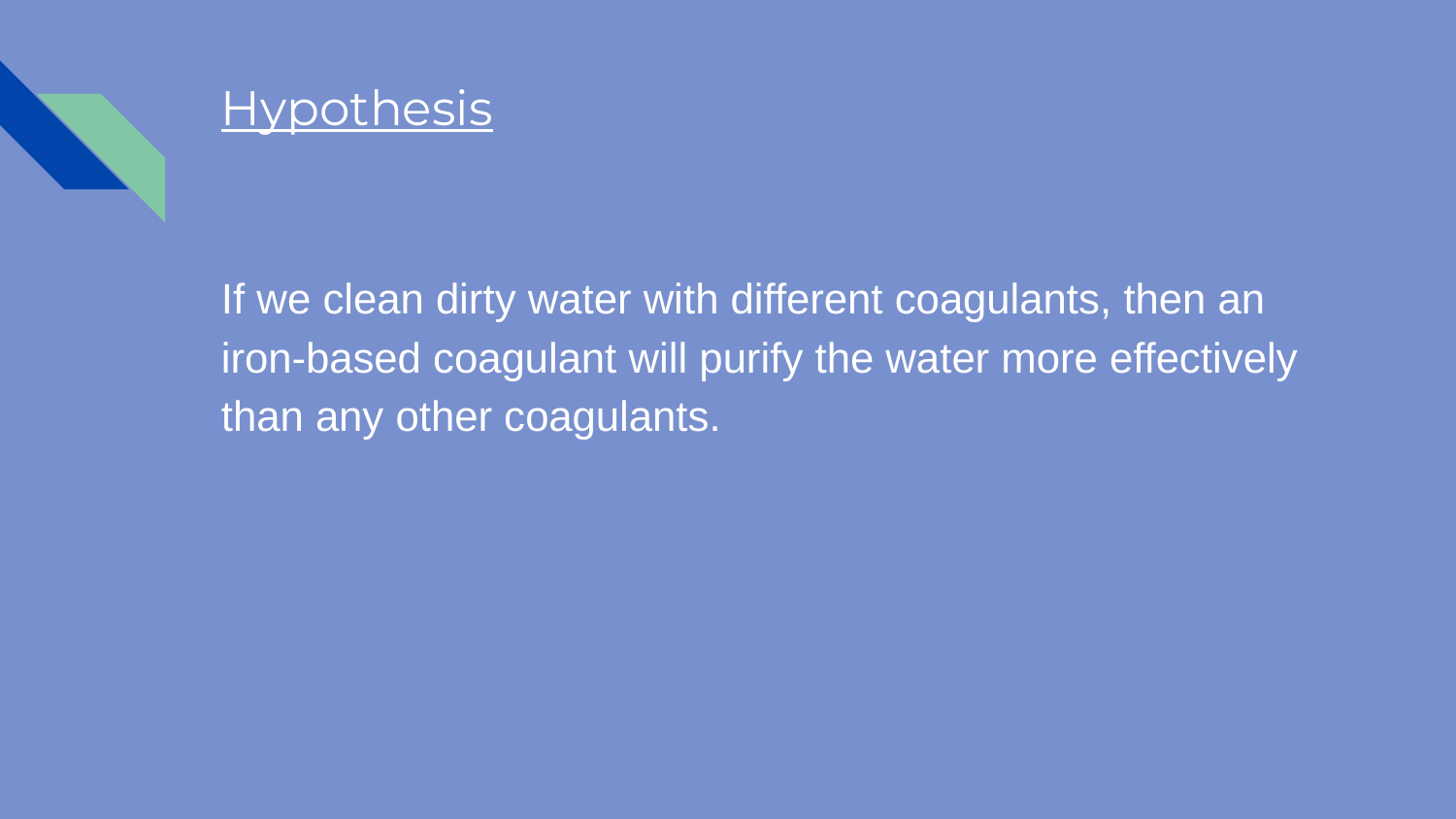

# Hypothesis
If we clean dirty water with different coagulants, then an iron-based coagulant will purify the water more effectively than any other coagulants.